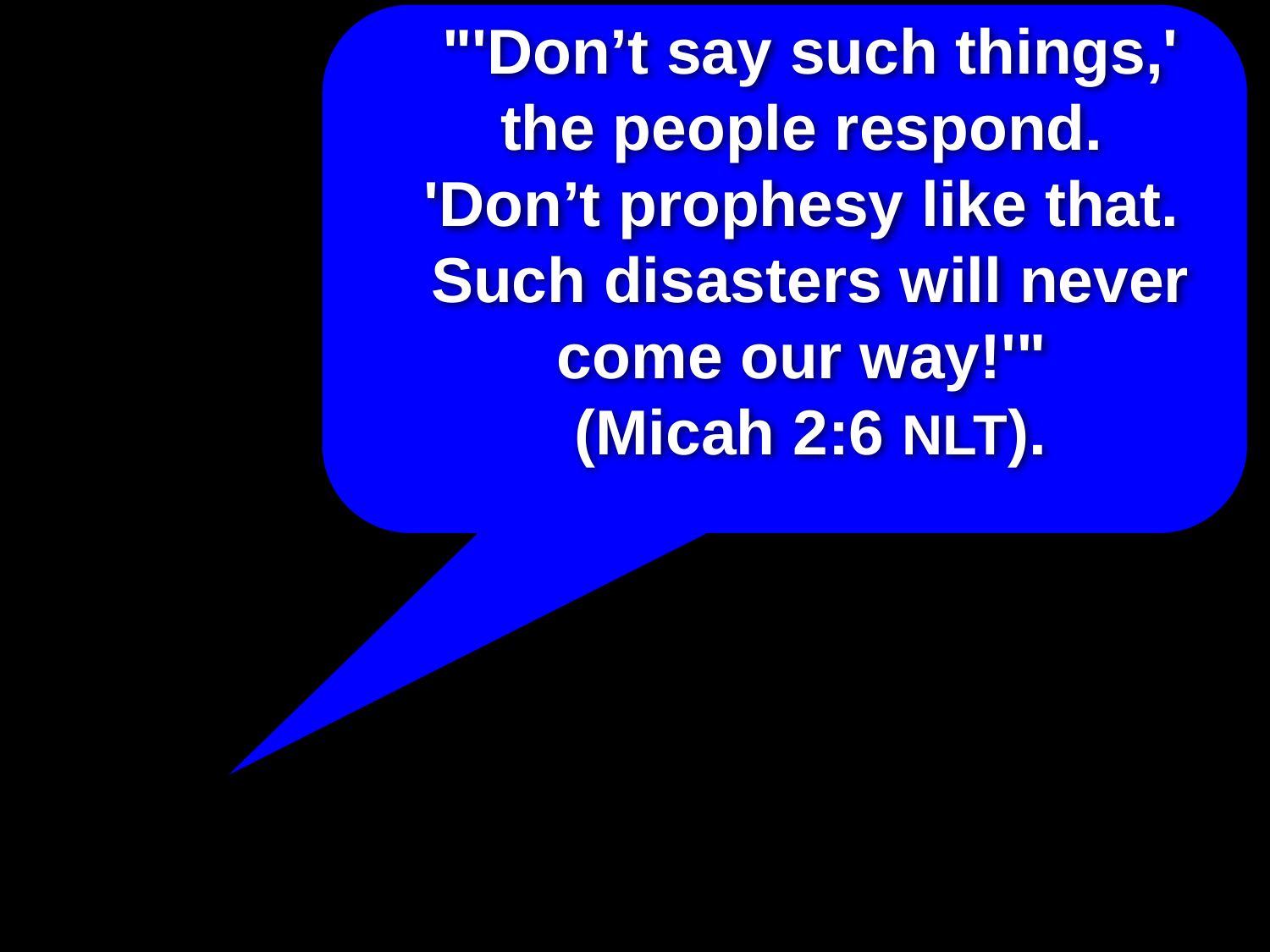

# "'Don’t say such things,' the people respond. 'Don’t prophesy like that. Such disasters will never come our way!'" (Micah 2:6 NLT).